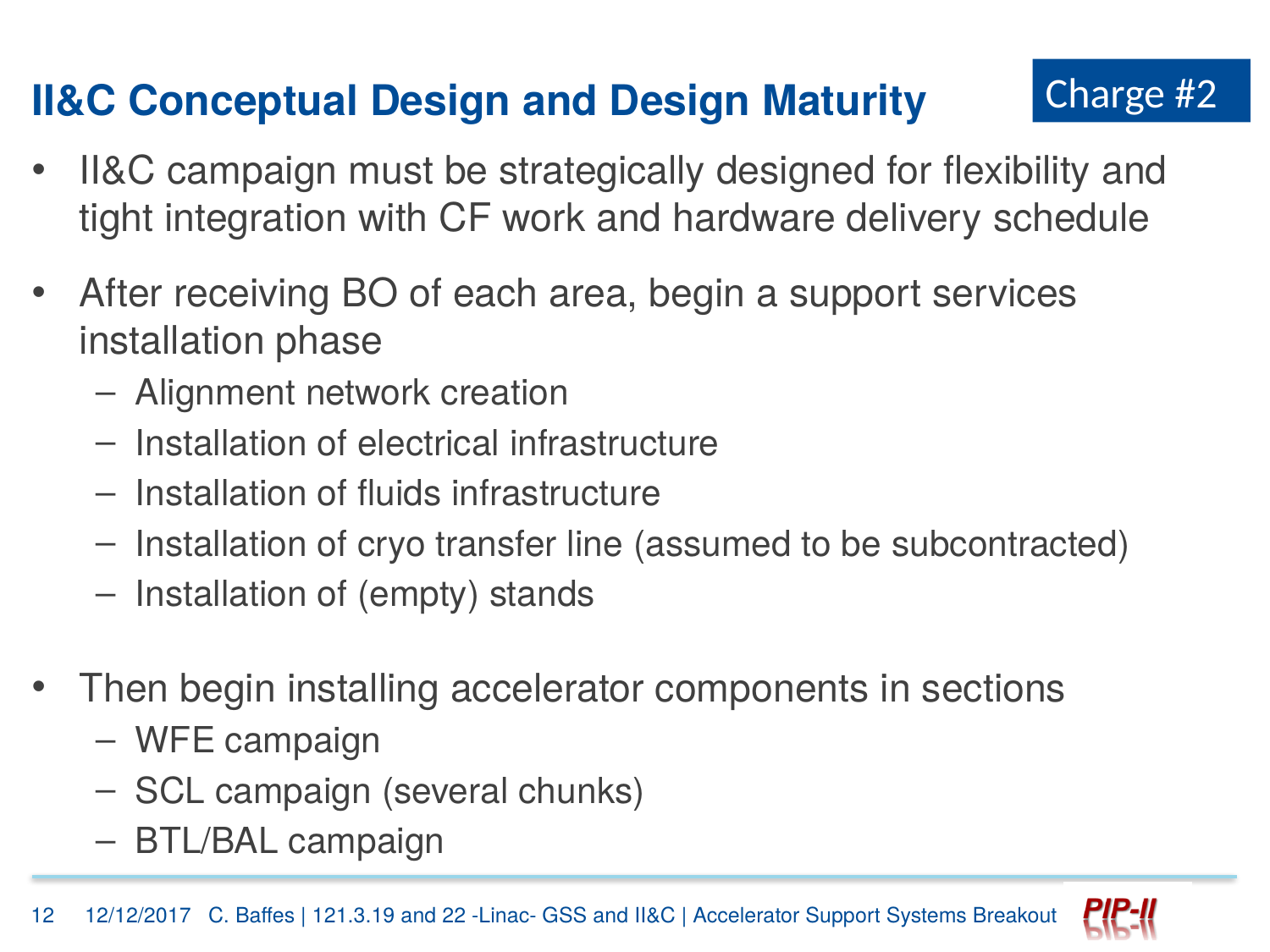

Charge #2
# II&C Conceptual Design and Design Maturity
II&C campaign must be strategically designed for flexibility and tight integration with CF work and hardware delivery schedule

After receiving BO of each area, begin a support services installation phase
Alignment network creation
Installation of electrical infrastructure
Installation of fluids infrastructure
Installation of cryo transfer line (assumed to be subcontracted)
Installation of (empty) stands

Then begin installing accelerator components in sections
WFE campaign
SCL campaign (several chunks)
BTL/BAL campaign

12
12/12/2017
C. Baffes | 121.3.19 and 22 -Linac- GSS and II&C | Accelerator Support Systems Breakout